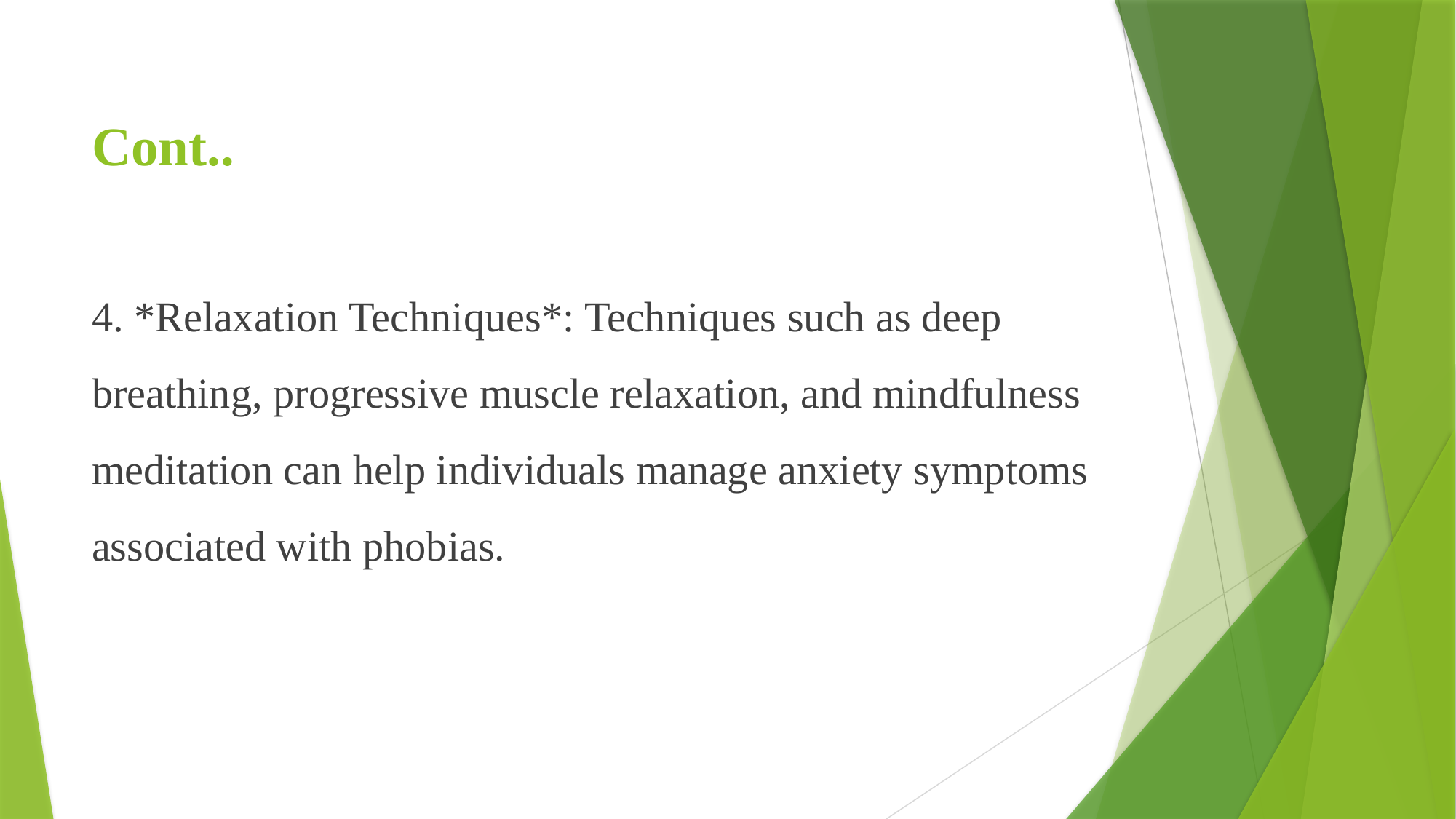

# Cont..
4. *Relaxation Techniques*: Techniques such as deep breathing, progressive muscle relaxation, and mindfulness meditation can help individuals manage anxiety symptoms associated with phobias.